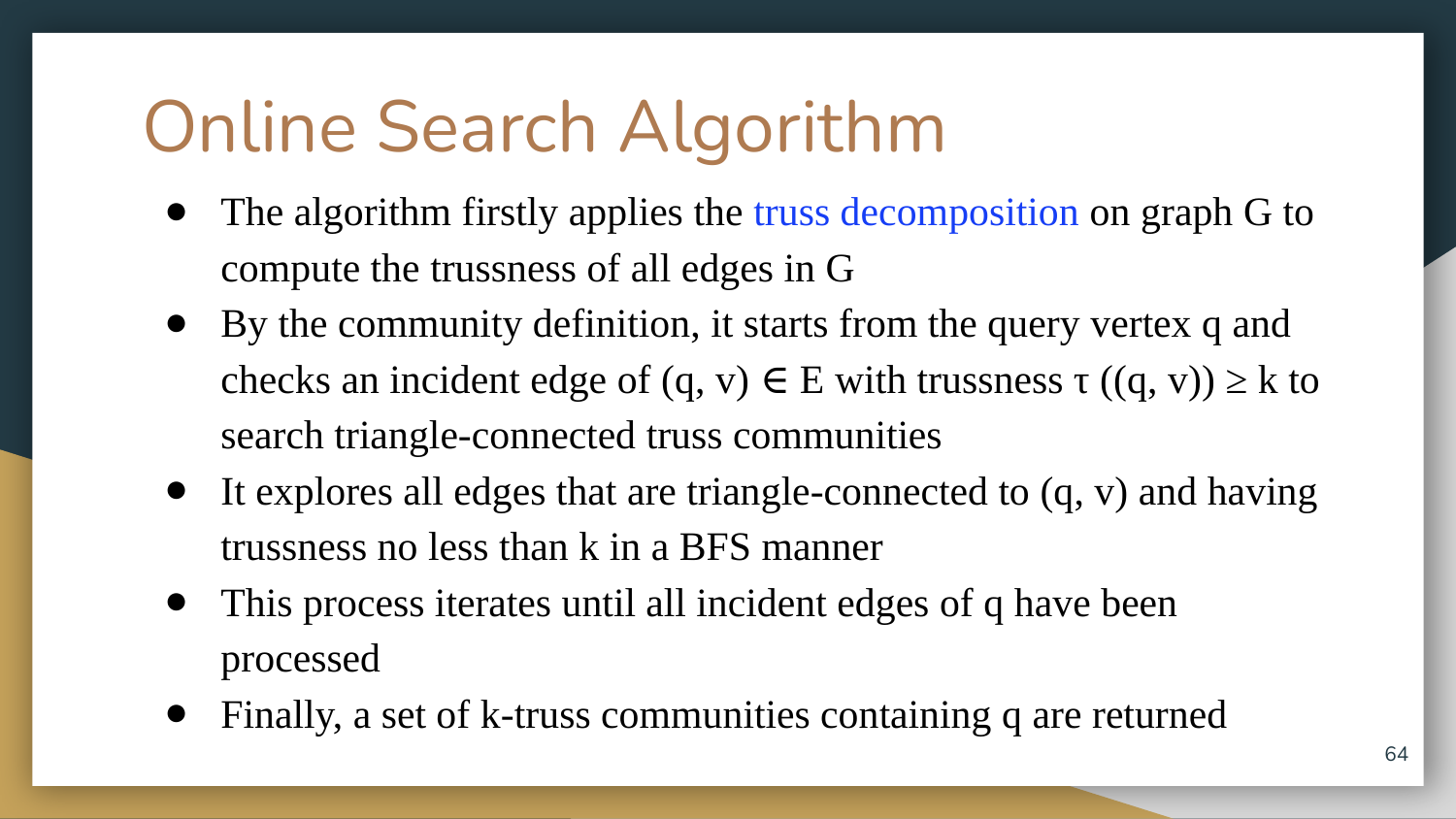

# Online Search Algorithm
The algorithm firstly applies the truss decomposition on graph G to compute the trussness of all edges in G
By the community definition, it starts from the query vertex q and checks an incident edge of (q, v) ∈ E with trussness τ ((q, v)) ≥ k to search triangle-connected truss communities
It explores all edges that are triangle-connected to (q, v) and having trussness no less than k in a BFS manner
This process iterates until all incident edges of q have been processed
Finally, a set of k-truss communities containing q are returned
64